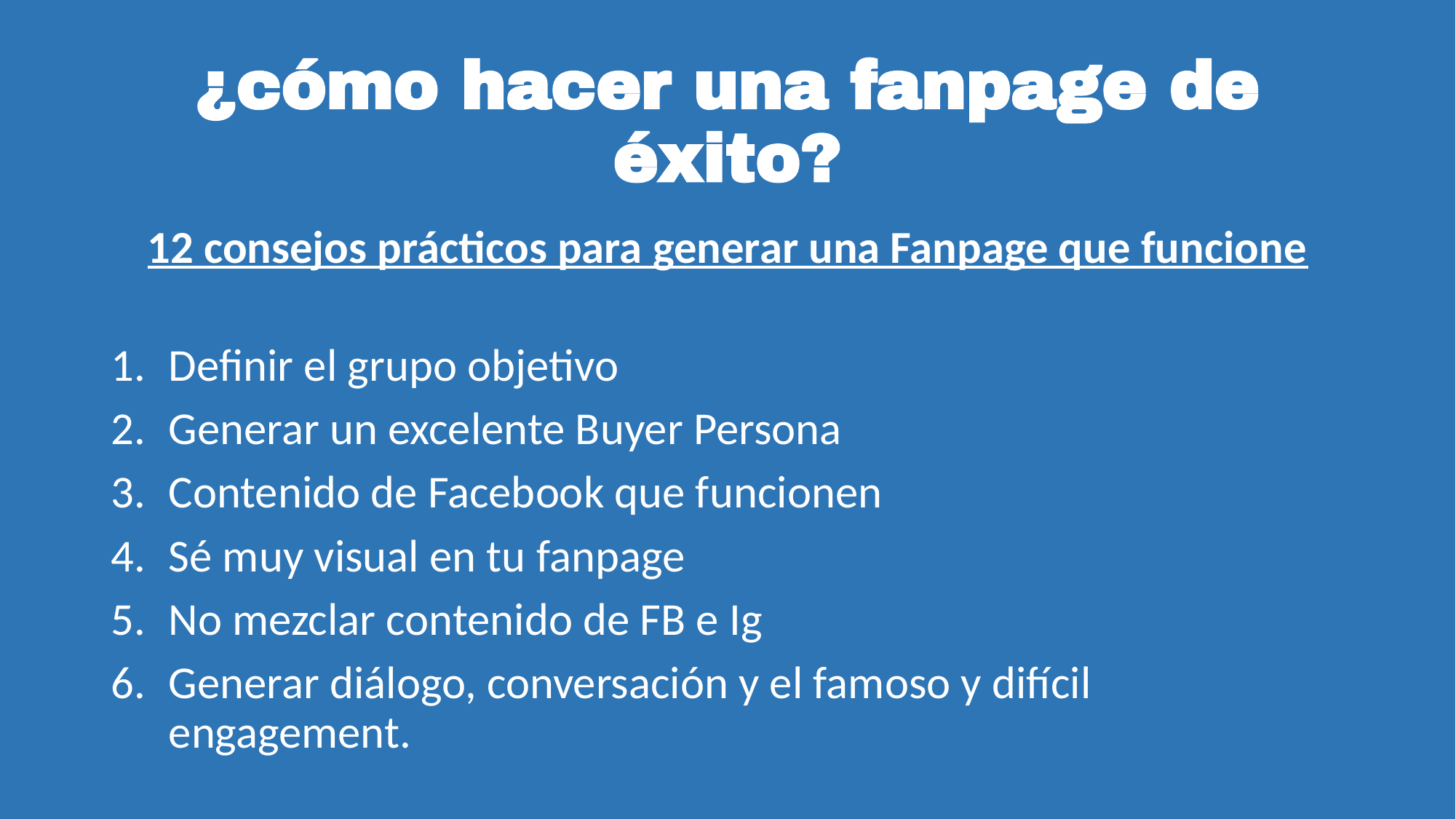

# ¿cómo hacer una fanpage de éxito?
12 consejos prácticos para generar una Fanpage que funcione
Definir el grupo objetivo
Generar un excelente Buyer Persona
Contenido de Facebook que funcionen
Sé muy visual en tu fanpage
No mezclar contenido de FB e Ig
Generar diálogo, conversación y el famoso y difícil engagement.